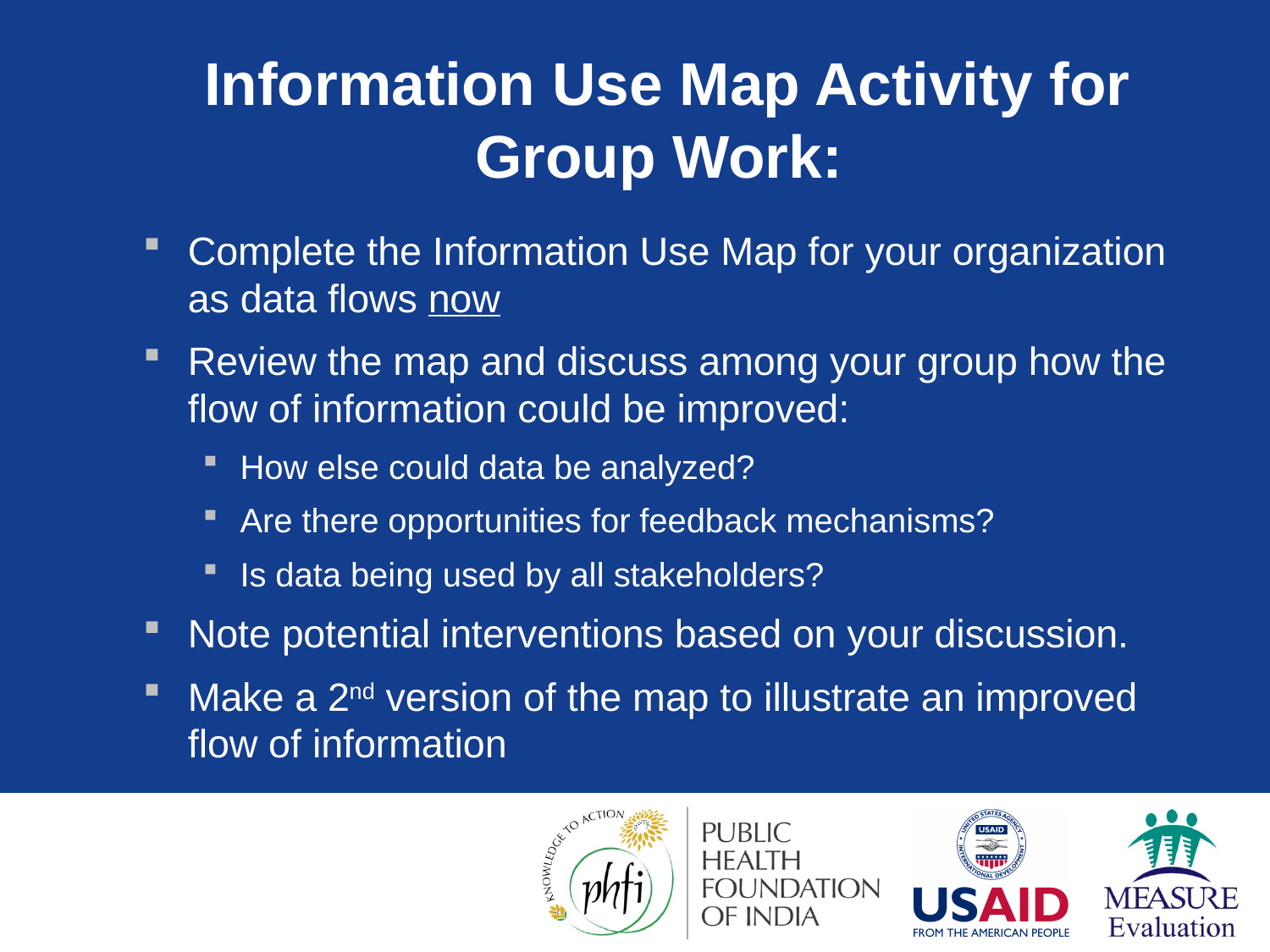

# Information Use Map Activity for Group Work:
Complete the Information Use Map for your organization as data flows now
Review the map and discuss among your group how the flow of information could be improved:
How else could data be analyzed?
Are there opportunities for feedback mechanisms?
Is data being used by all stakeholders?
Note potential interventions based on your discussion.
Make a 2nd version of the map to illustrate an improved flow of information

28